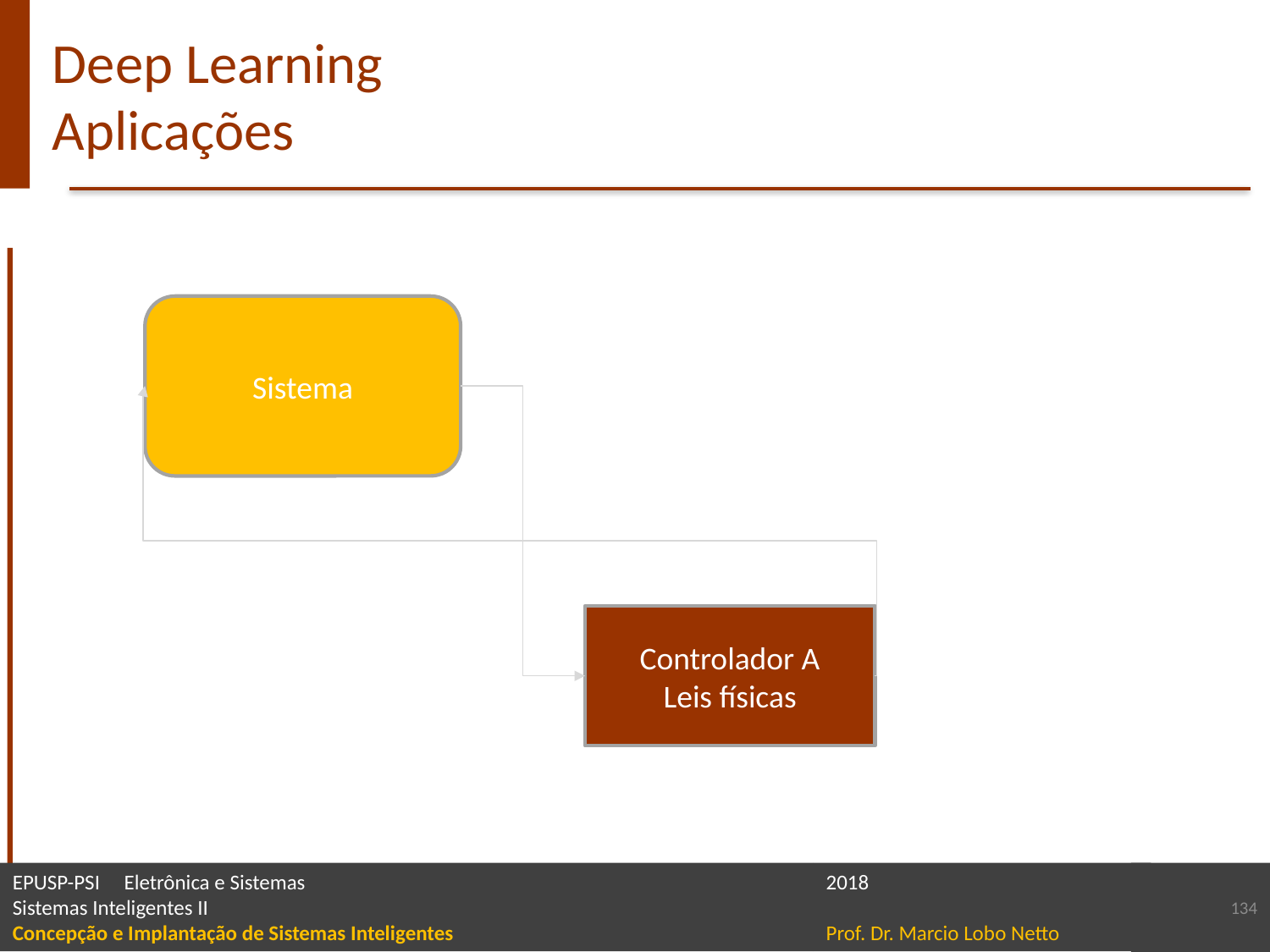

# Deep Learning Aplicações
Sistema
Controlador A
Leis físicas
134